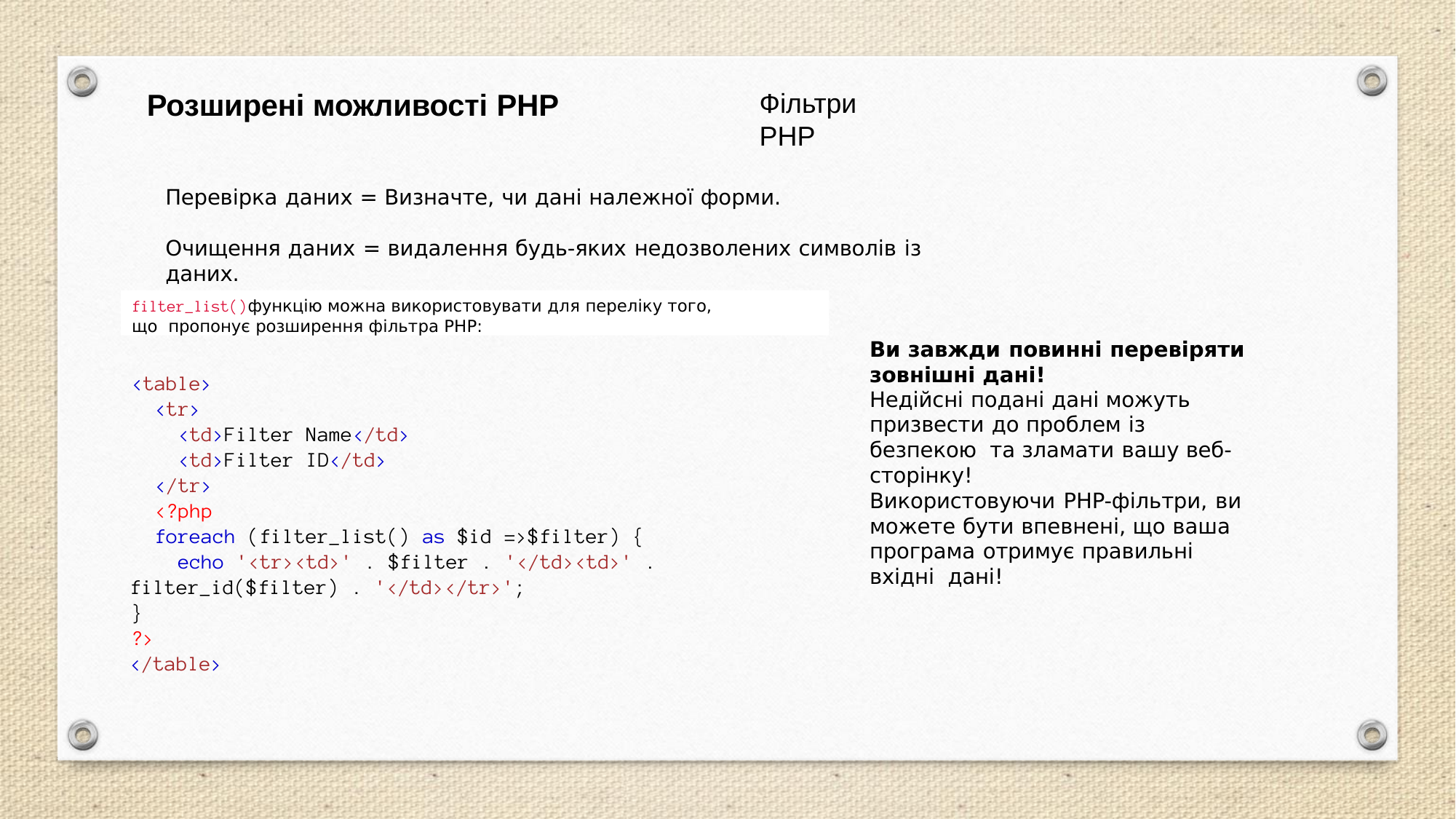

Фільтри PHP
# Розширені можливості PHP
Перевірка даних = Визначте, чи дані належної форми.

Очищення даних = видалення будь-яких недозволених символів із даних.
filter_list()функцію можна використовувати для переліку того, що  пропонує розширення фільтра PHP:
Ви завжди повинні перевіряти
зовнішні дані!
Недійсні подані дані можуть  призвести до проблем із безпекою  та зламати вашу веб-сторінку!
Використовуючи PHP-фільтри, ви  можете бути впевнені, що ваша  програма отримує правильні вхідні  дані!
<table>
<tr>
<td>Filter Name</td>
<td>Filter ID</td>
</tr>
<?php
foreach (filter_list() as $id =>$filter) {  echo '<tr><td>' . $filter . '</td><td>' .
filter_id($filter) . '</td></tr>';
}
?>
</table>